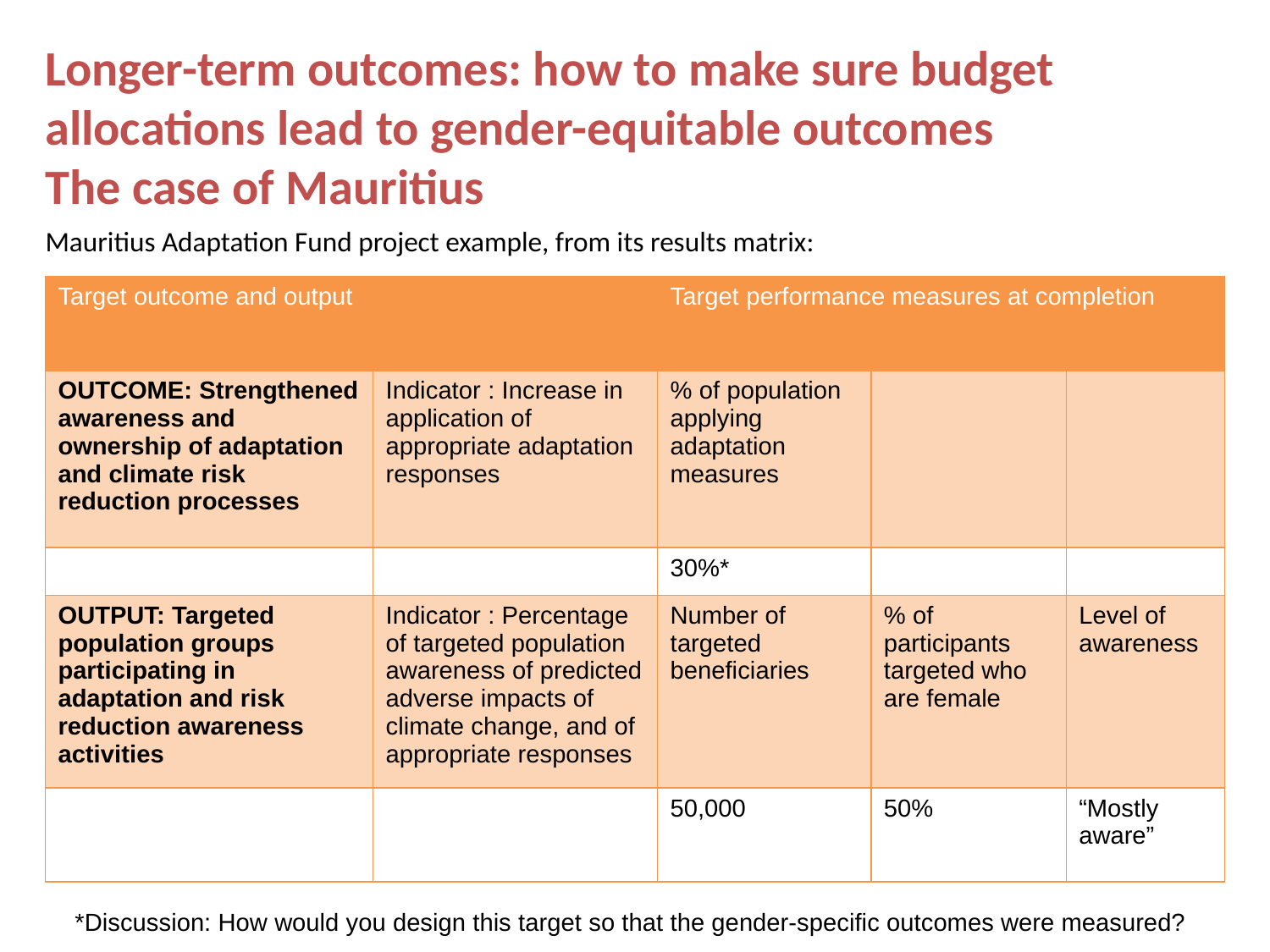

Longer-term outcomes: how to make sure budget allocations lead to gender-equitable outcomes
The case of Mauritius
# Mauritius Adaptation Fund project example, from its results matrix:
| Target outcome and output |  | Target performance measures at completion |  |  |
| --- | --- | --- | --- | --- |
| OUTCOME: Strengthened awareness and ownership of adaptation and climate risk reduction processes | Indicator : Increase in application of appropriate adaptation responses | % of population applying adaptation measures |  |  |
|  |  | 30%\* |  |  |
| OUTPUT: Targeted population groups participating in adaptation and risk reduction awareness activities | Indicator : Percentage of targeted population awareness of predicted adverse impacts of climate change, and of appropriate responses | Number of targeted beneficiaries | % of participants targeted who are female | Level of awareness |
|  |  | 50,000 | 50% | “Mostly aware” |
*Discussion: How would you design this target so that the gender-specific outcomes were measured?